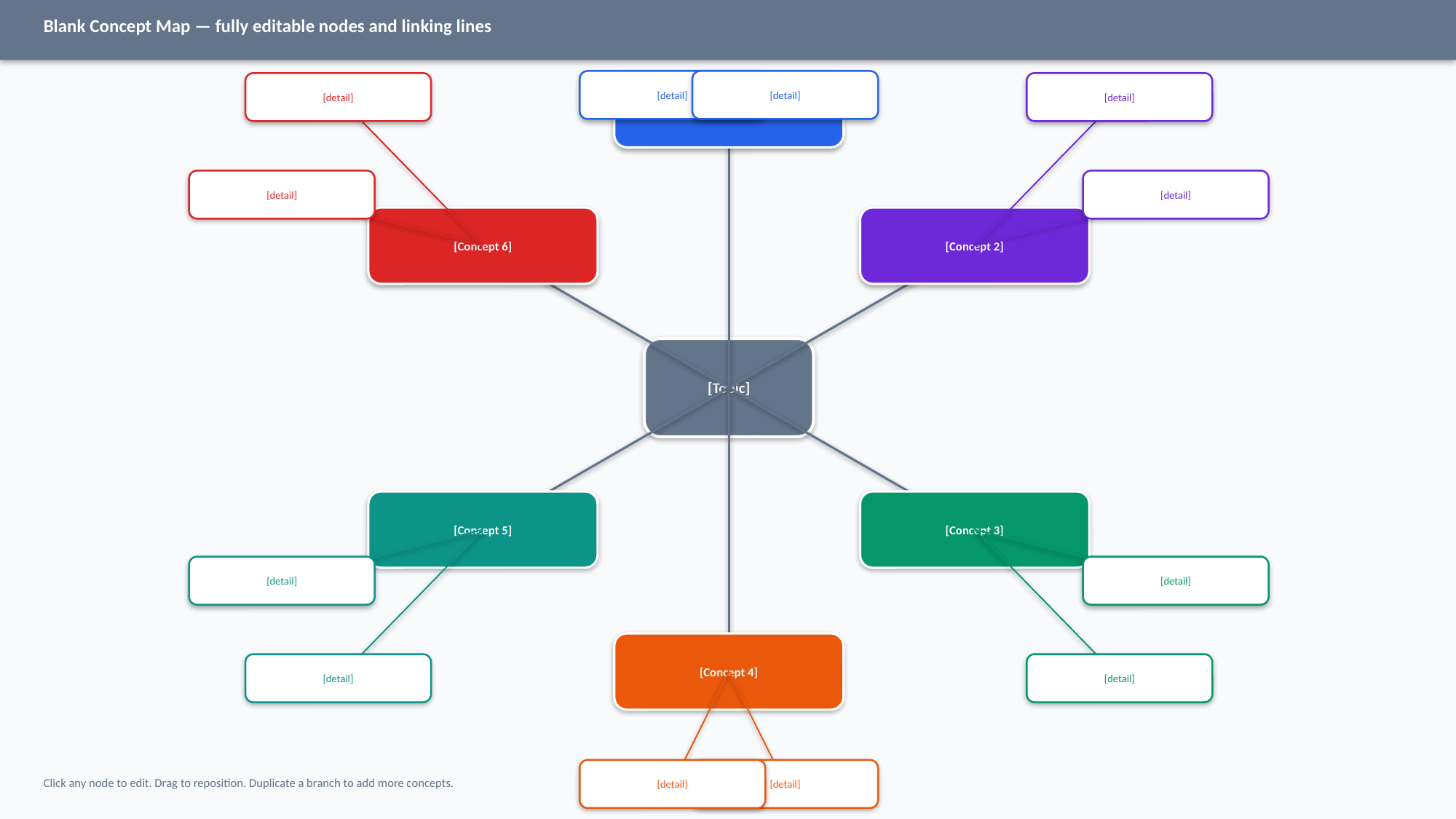

Blank Concept Map — fully editable nodes and linking lines
[detail]
[Concept 1]
[detail]
[detail]
[detail]
[detail]
[detail]
[Concept 6]
[Concept 2]
[Topic]
[Concept 5]
[Concept 3]
[detail]
[detail]
[Concept 4]
[detail]
[detail]
[detail]
[detail]
Click any node to edit. Drag to reposition. Duplicate a branch to add more concepts.